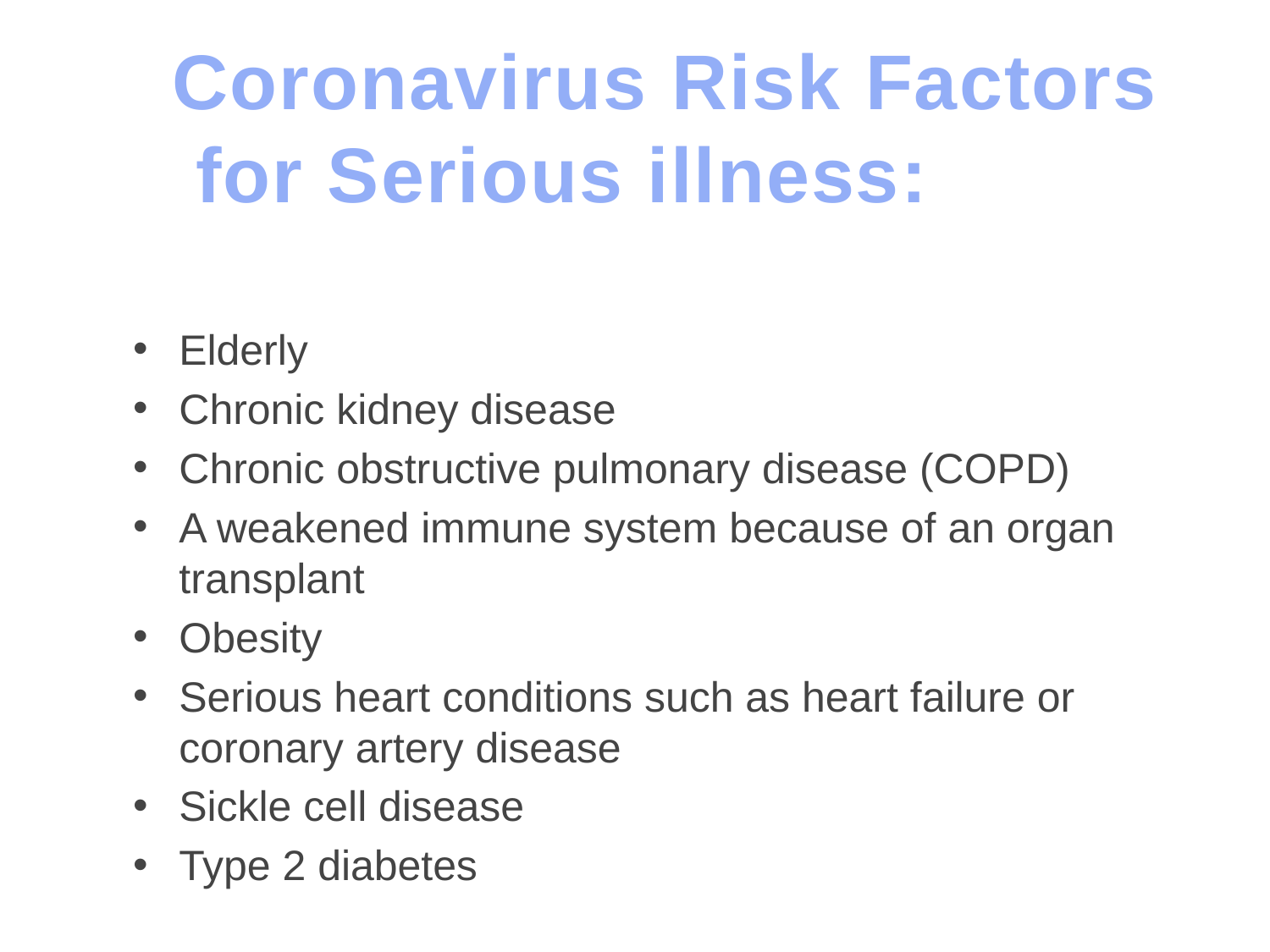

Coronavirus Risk Factors
 for Serious illness:
Elderly
Chronic kidney disease
Chronic obstructive pulmonary disease (COPD)
A weakened immune system because of an organ transplant
Obesity
Serious heart conditions such as heart failure or coronary artery disease
Sickle cell disease
Type 2 diabetes